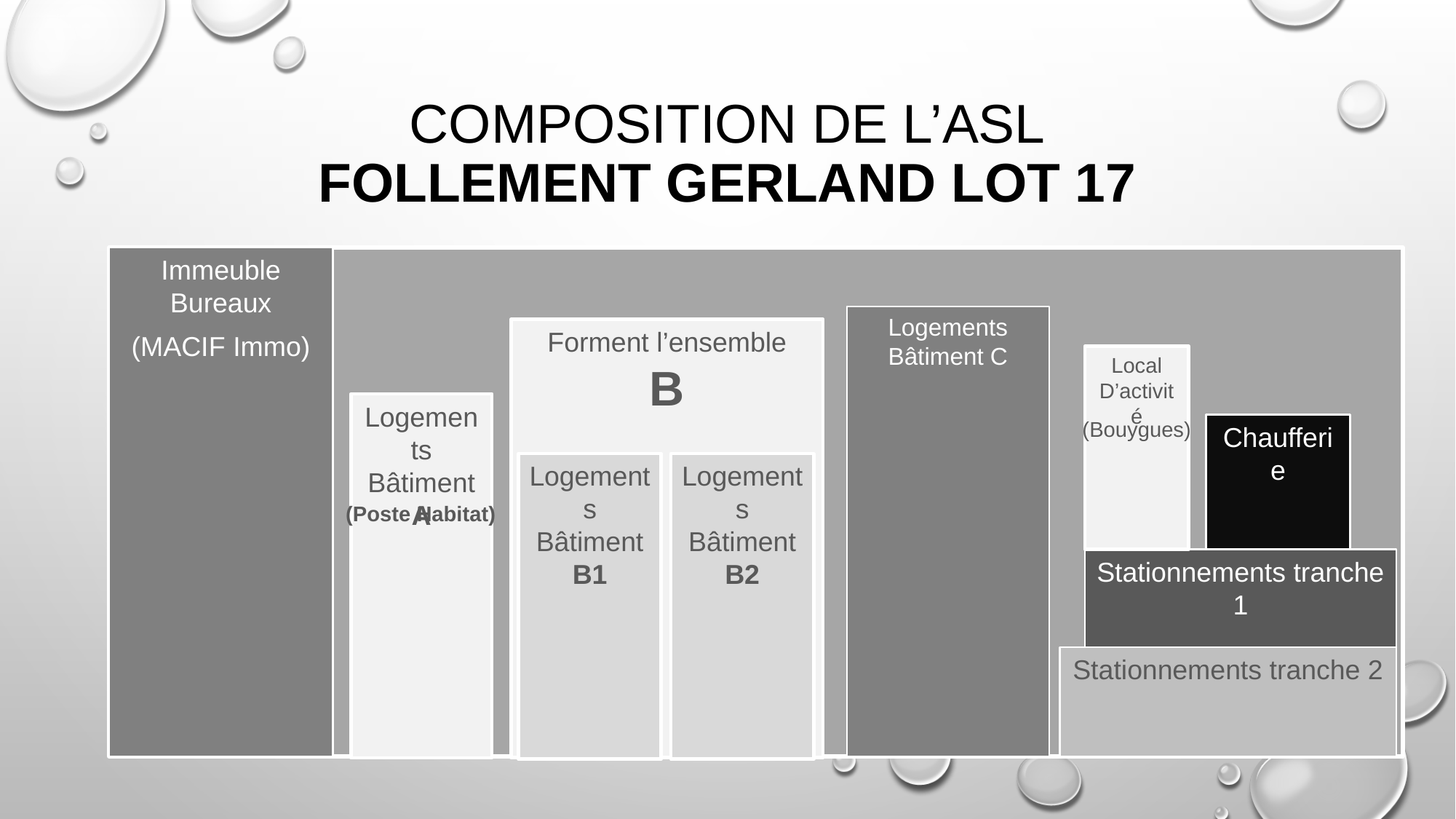

# Composition de l’ASL Follement Gerland Lot 17

Immeuble
Bureaux
Logements
Bâtiment C
Forment l’ensemble
B

(MACIF Immo)
Local
D’activité
Logements
Bâtiment A
(Bouygues)
Chaufferie
Logements
Bâtiment B1
Logements
Bâtiment B2
(Poste Habitat)
Stationnements tranche 1
Stationnements tranche 2